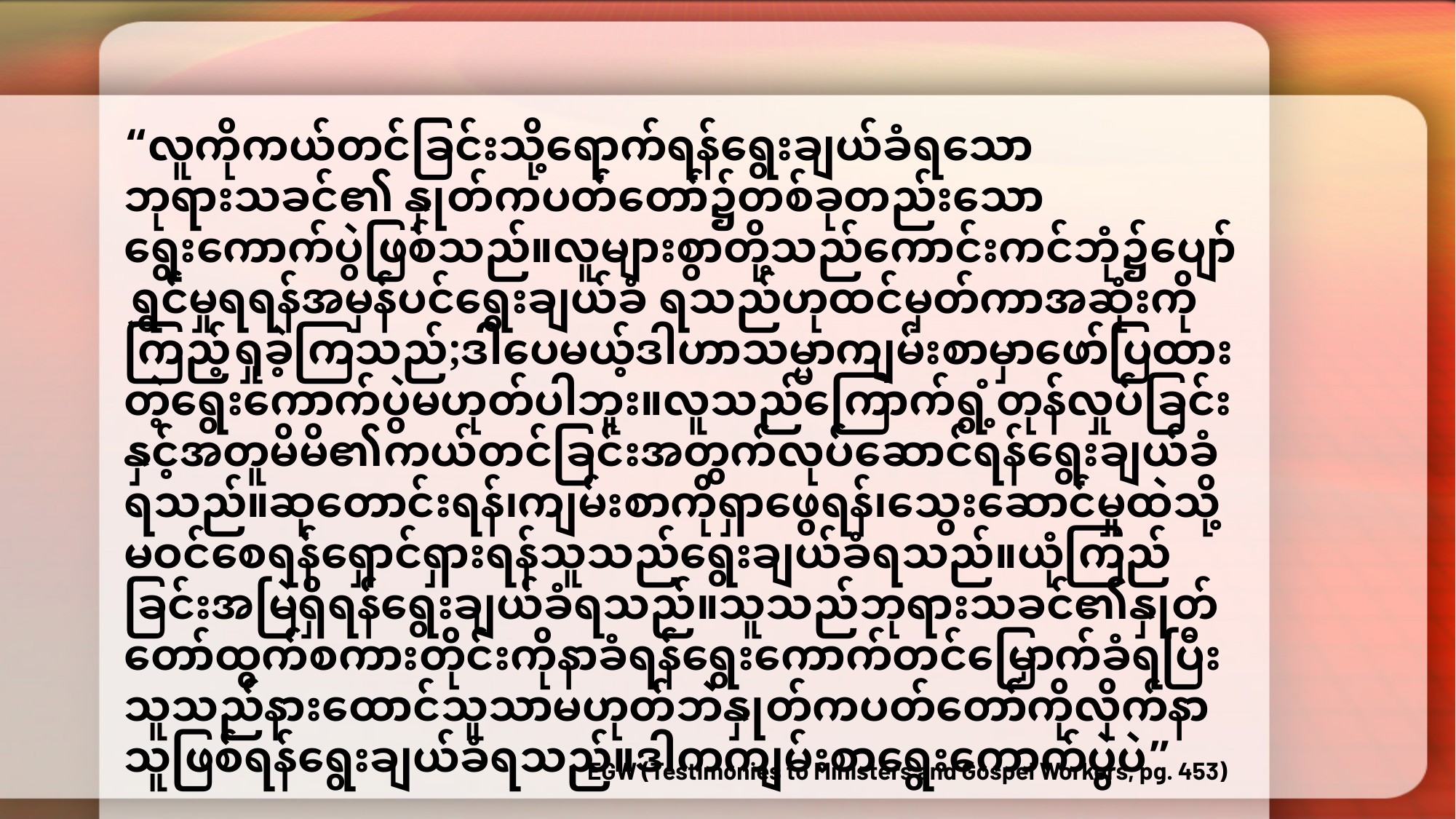

“လူကိုကယ်တင်ခြင်းသို့ရောက်ရန်ရွေးချယ်ခံရသော ဘုရားသခင်၏ နှုတ်ကပတ်တော်၌တစ်ခုတည်းသောရွေးကောက်ပွဲဖြစ်သည်။လူများစွာတို့သည်ကောင်းကင်ဘုံ၌ပျော်ရွှင်မှုရရန်အမှန်ပင်ရွေးချယ်ခံ ရသည်ဟုထင်မှတ်ကာအဆုံးကိုကြည့်ရှုခဲ့ကြသည်;ဒါပေမယ့်ဒါဟာသမ္မာကျမ်းစာမှာဖော်ပြထားတဲ့ရွေးကောက်ပွဲမဟုတ်ပါဘူး။လူသည်ကြောက်ရွံ့တုန်လှုပ်ခြင်းနှင့်အတူမိမိ၏ကယ်တင်ခြင်းအတွက်လုပ်ဆောင်ရန်ရွေးချယ်ခံရသည်။ဆုတောင်းရန်၊ကျမ်းစာကိုရှာဖွေရန်၊သွေးဆောင်မှုထဲသို့မဝင်စေရန်ရှောင်ရှားရန်သူသည်ရွေးချယ်ခံရသည်။ယုံကြည်ခြင်းအမြဲရှိရန်ရွေးချယ်ခံရသည်။သူသည်ဘုရားသခင်၏နှုတ်တော်ထွက်စကားတိုင်းကိုနာခံရန်ရွေးကောက်တင်မြှောက်ခံရပြီးသူသည်နားထောင်သူသာမဟုတ်ဘဲနှုတ်ကပတ်တော်ကိုလိုက်နာသူဖြစ်ရန်ရွေးချယ်ခံရသည်။ဒါကကျမ်းစာရွေးကောက်ပွဲပဲ”
EGW (Testimonies to Ministers and Gospel Workers, pg. 453)